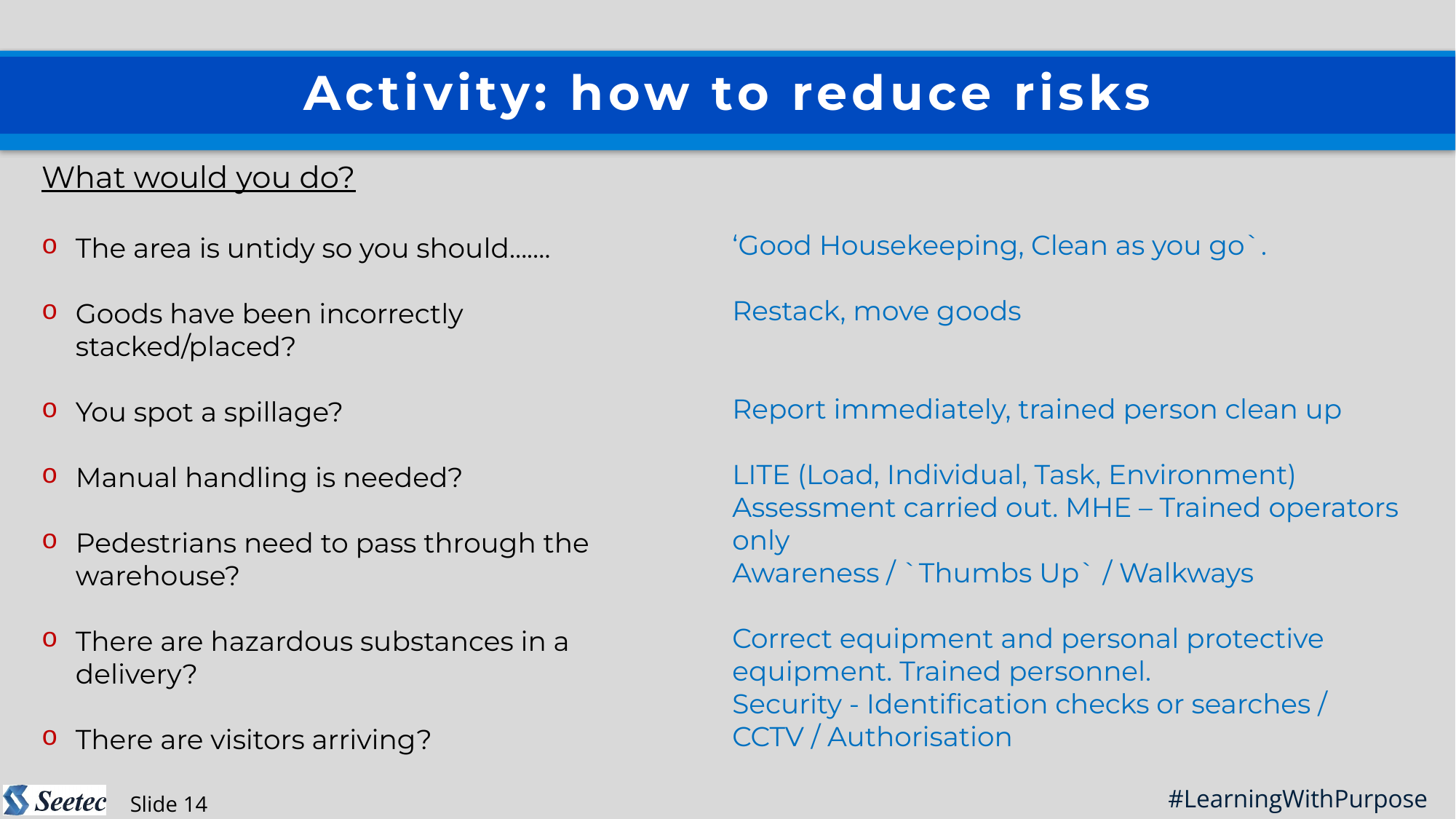

Activity: how to reduce risks

What would you do?

The area is untidy so you should…….

Goods have been incorrectly stacked/placed?

You spot a spillage?

Manual handling is needed?

Pedestrians need to pass through the warehouse?

There are hazardous substances in a delivery?

There are visitors arriving?

‘Good Housekeeping, Clean as you go`.

Restack, move goods

Report immediately, trained person clean up

LITE (Load, Individual, Task, Environment) Assessment carried out. MHE – Trained operators only
Awareness / `Thumbs Up` / Walkways

Correct equipment and personal protective equipment. Trained personnel.
Security - Identification checks or searches /
CCTV / Authorisation